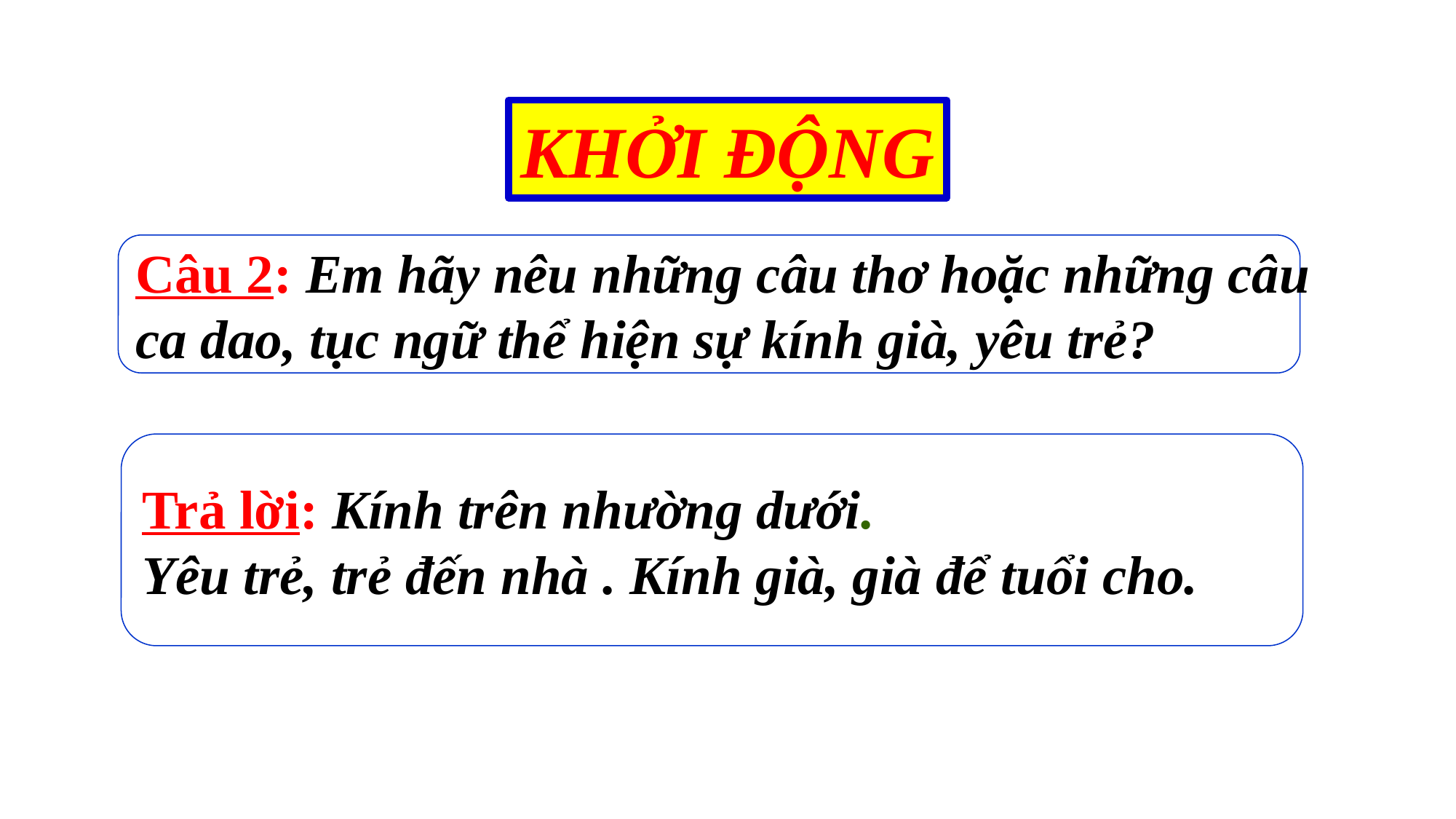

KHỞI ĐỘNG
Câu 2: Em hãy nêu những câu thơ hoặc những câu
ca dao, tục ngữ thể hiện sự kính già, yêu trẻ?

Trả lời: Kính trên nhường dưới.
Yêu trẻ, trẻ đến nhà . Kính già, già để tuổi cho.